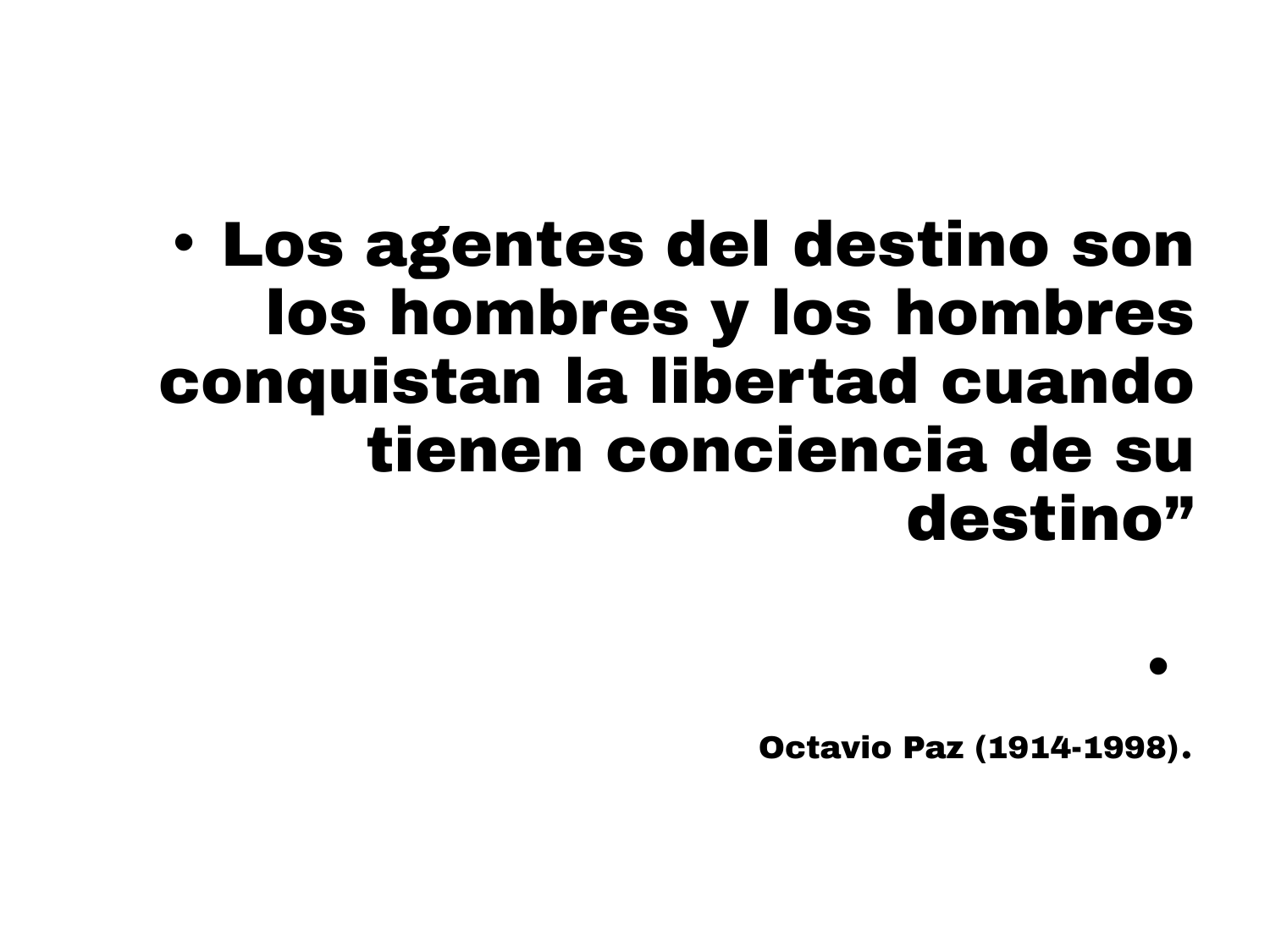

Los agentes del destino son los hombres y los hombres conquistan la libertad cuando tienen conciencia de su destino”
Octavio Paz (1914-1998).